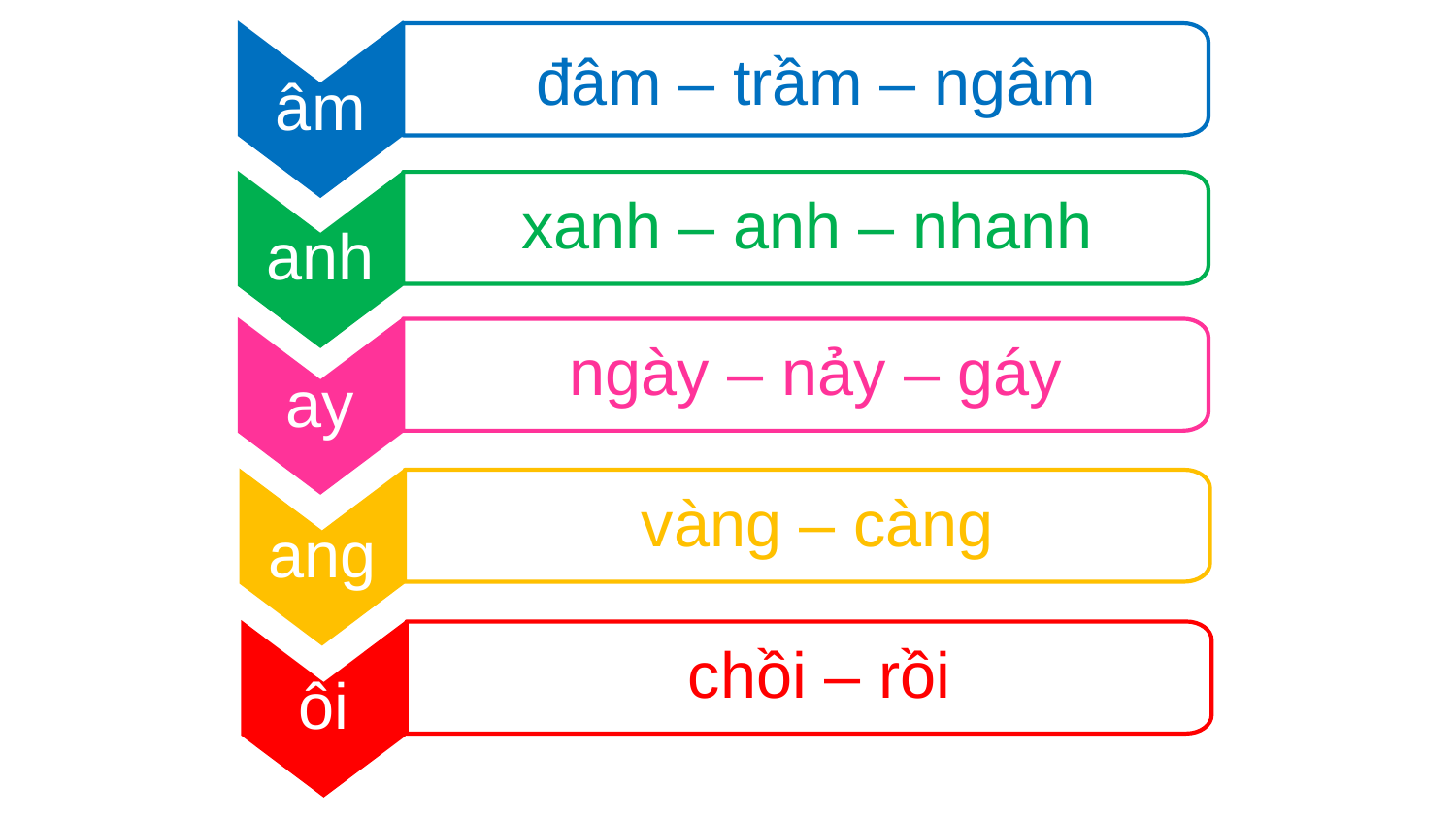

âm
đâm – trầm – ngâm
anh
xanh – anh – nhanh
ay
ngày – nảy – gáy
ang
vàng – càng
ôi
chồi – rồi